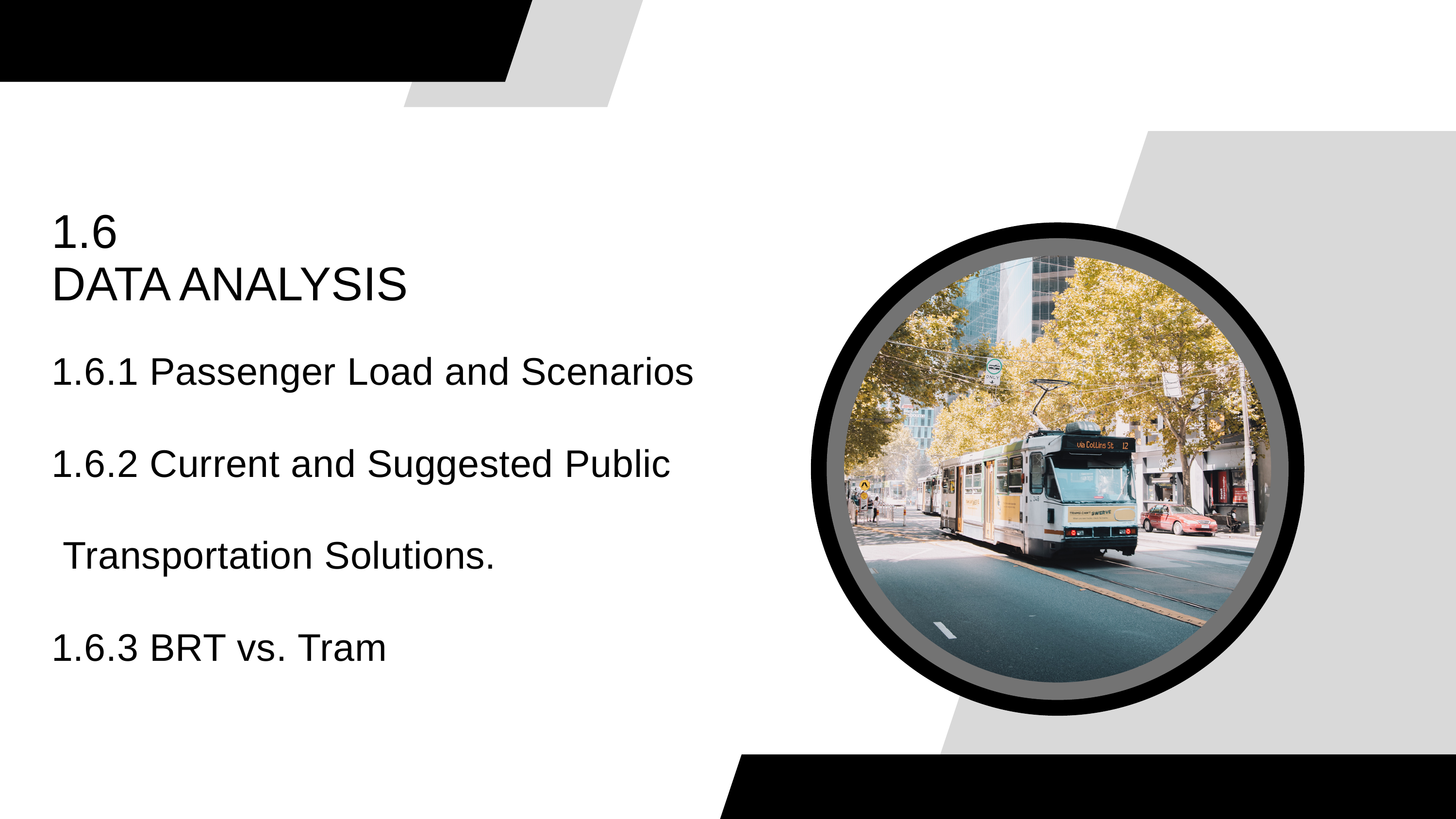

1.6
DATA ANALYSIS

1.6.1 Passenger Load and Scenarios
1.6.2 Current and Suggested Public
 Transportation Solutions.
1.6.3 BRT vs. Tram